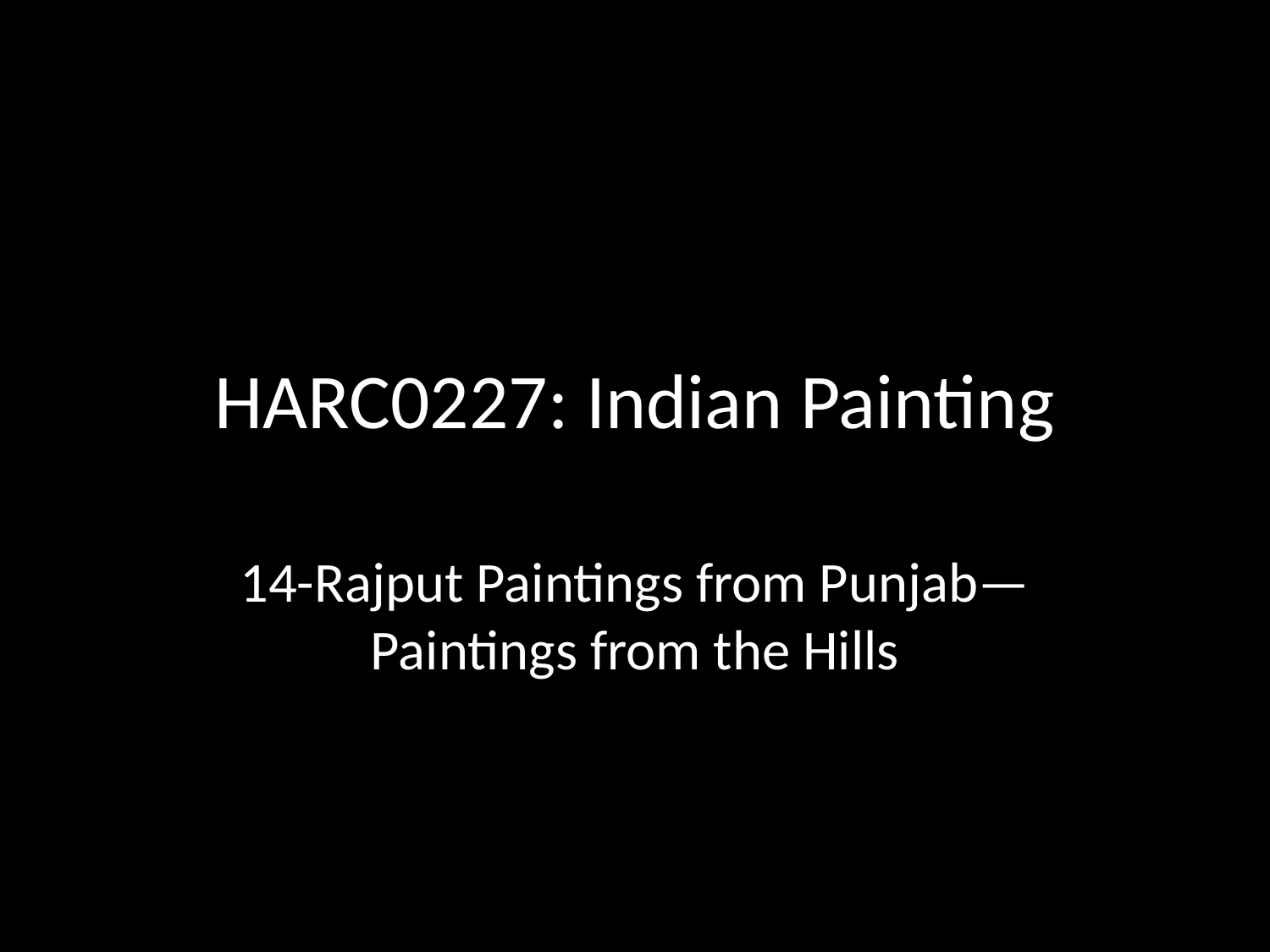

# HARC0227: Indian Painting
14-Rajput Paintings from Punjab—Paintings from the Hills